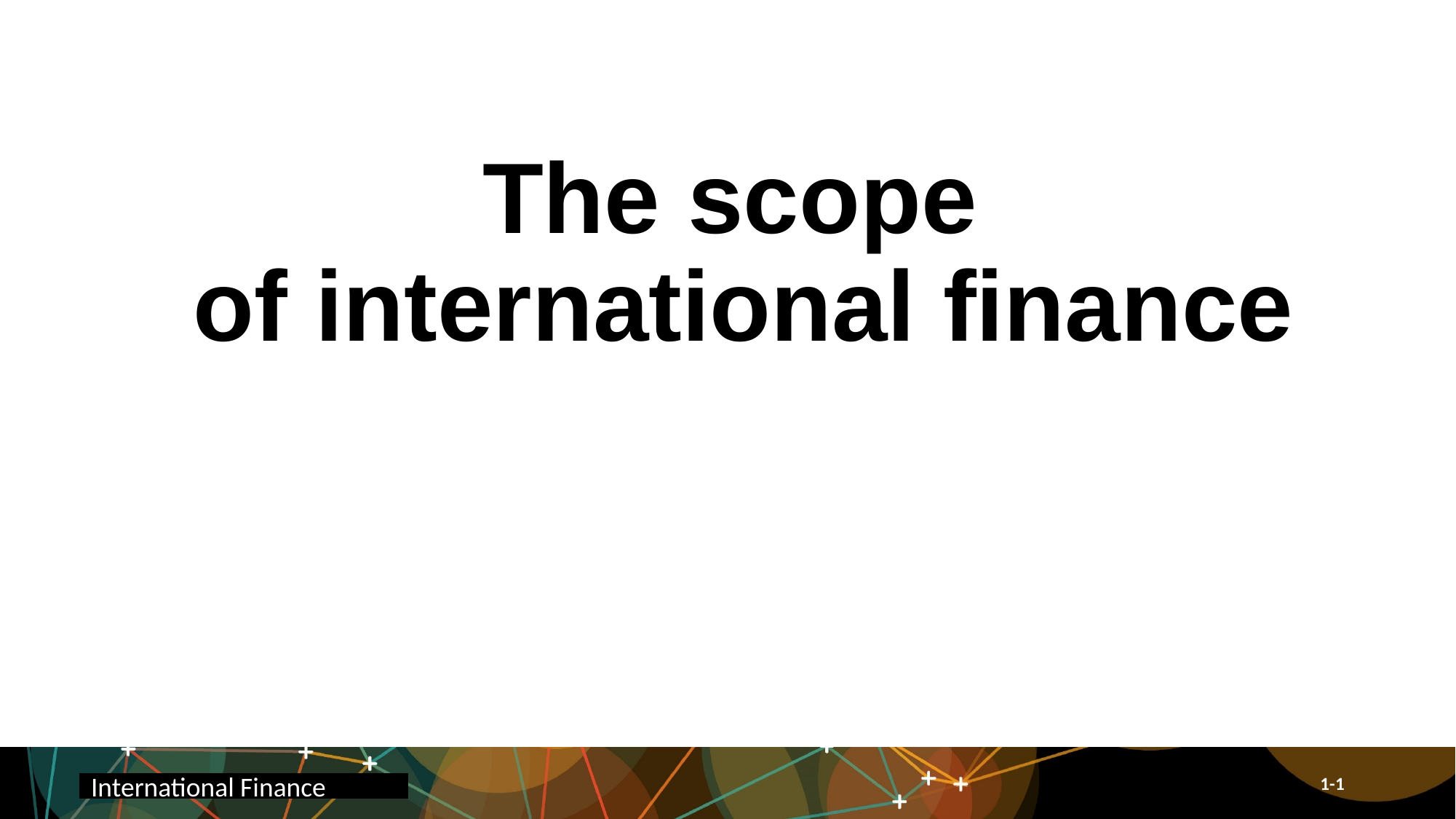

# The scope of international finance
International Finance